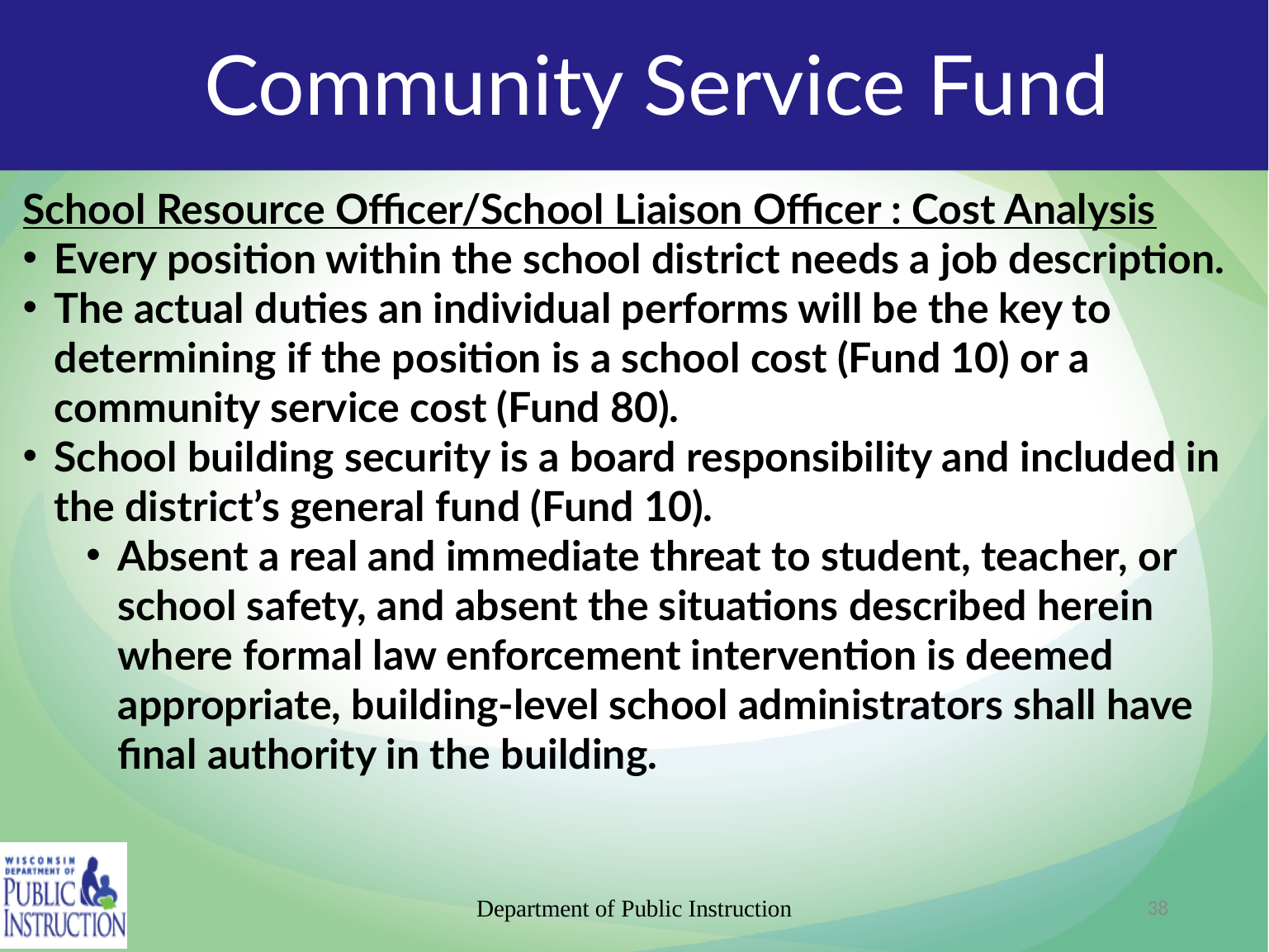

# Community Service Fund
School Resource Officer/School Liaison Officer : Cost Analysis
Every position within the school district needs a job description.
The actual duties an individual performs will be the key to determining if the position is a school cost (Fund 10) or a community service cost (Fund 80).
School building security is a board responsibility and included in the district’s general fund (Fund 10).
Absent a real and immediate threat to student, teacher, or school safety, and absent the situations described herein where formal law enforcement intervention is deemed appropriate, building-level school administrators shall have final authority in the building.

Department of Public Instruction
38